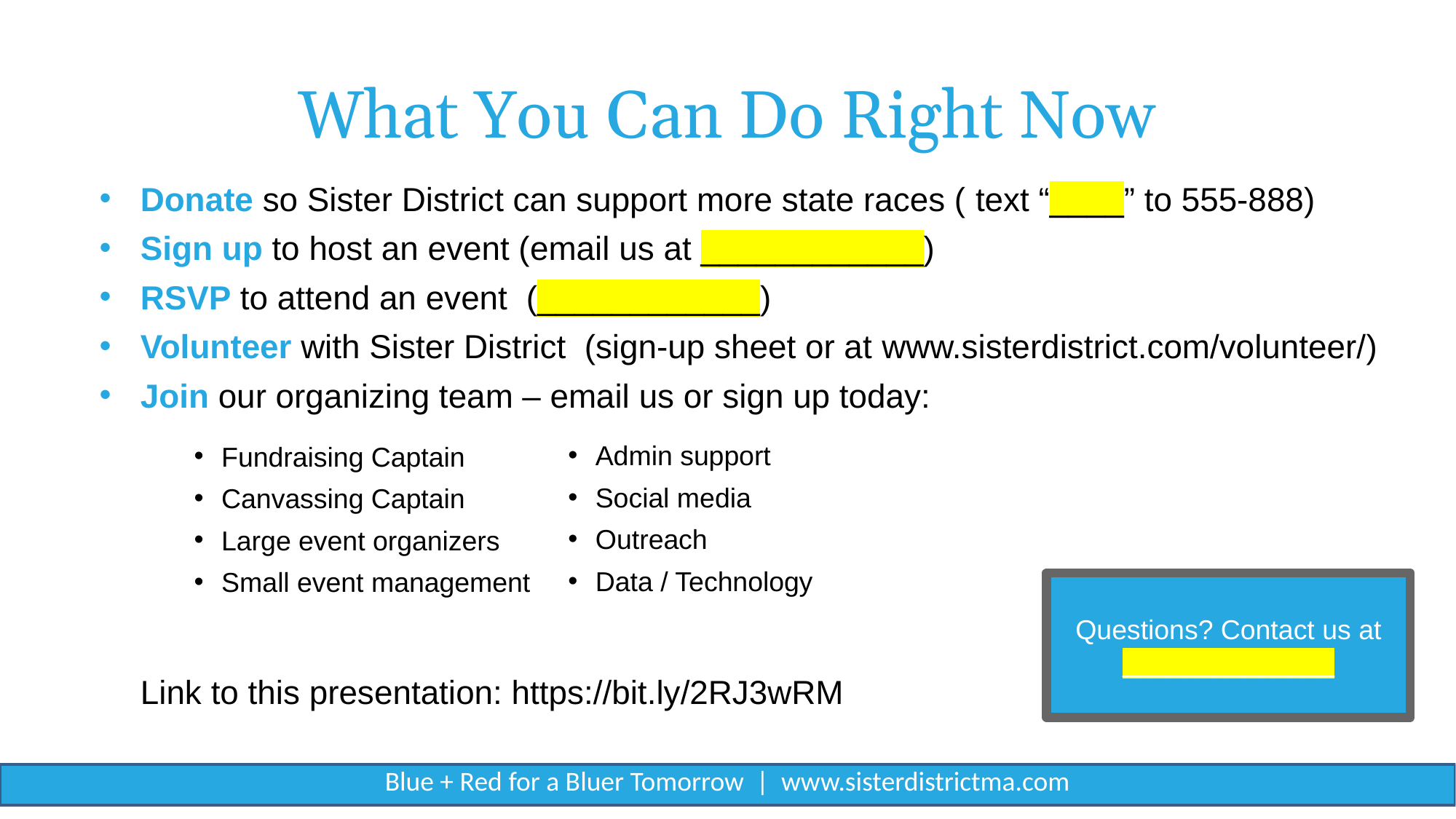

# What You Can Do Right Now
Donate so Sister District can support more state races ( text “____” to 555-888)
Sign up to host an event (email us at ____________)
RSVP to attend an event  (____________)
Volunteer with Sister District  (sign-up sheet or at www.sisterdistrict.com/volunteer/)
Join our organizing team – email us or sign up today:

Link to this presentation: https://bit.ly/2RJ3wRM

Admin support
Social media
Outreach
Data / Technology
Fundraising Captain
Canvassing Captain
Large event organizers
Small event management
Questions? Contact us at ______________
Blue + Red for a Bluer Tomorrow  |  www.sisterdistrictma.com